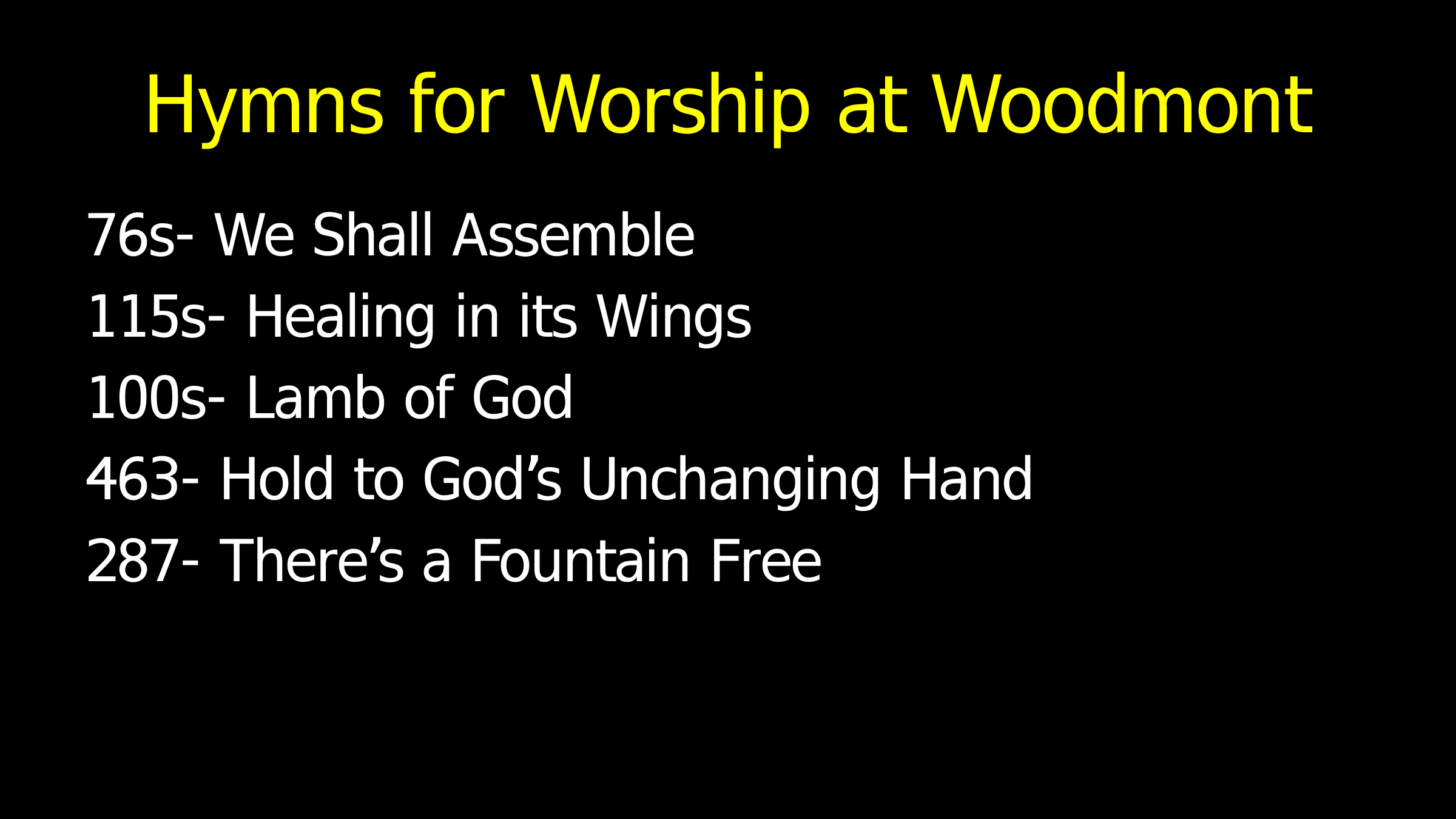

# Hymns for Worship at Woodmont
76s- We Shall Assemble
115s- Healing in its Wings
100s- Lamb of God
463- Hold to God’s Unchanging Hand
287- There’s a Fountain Free